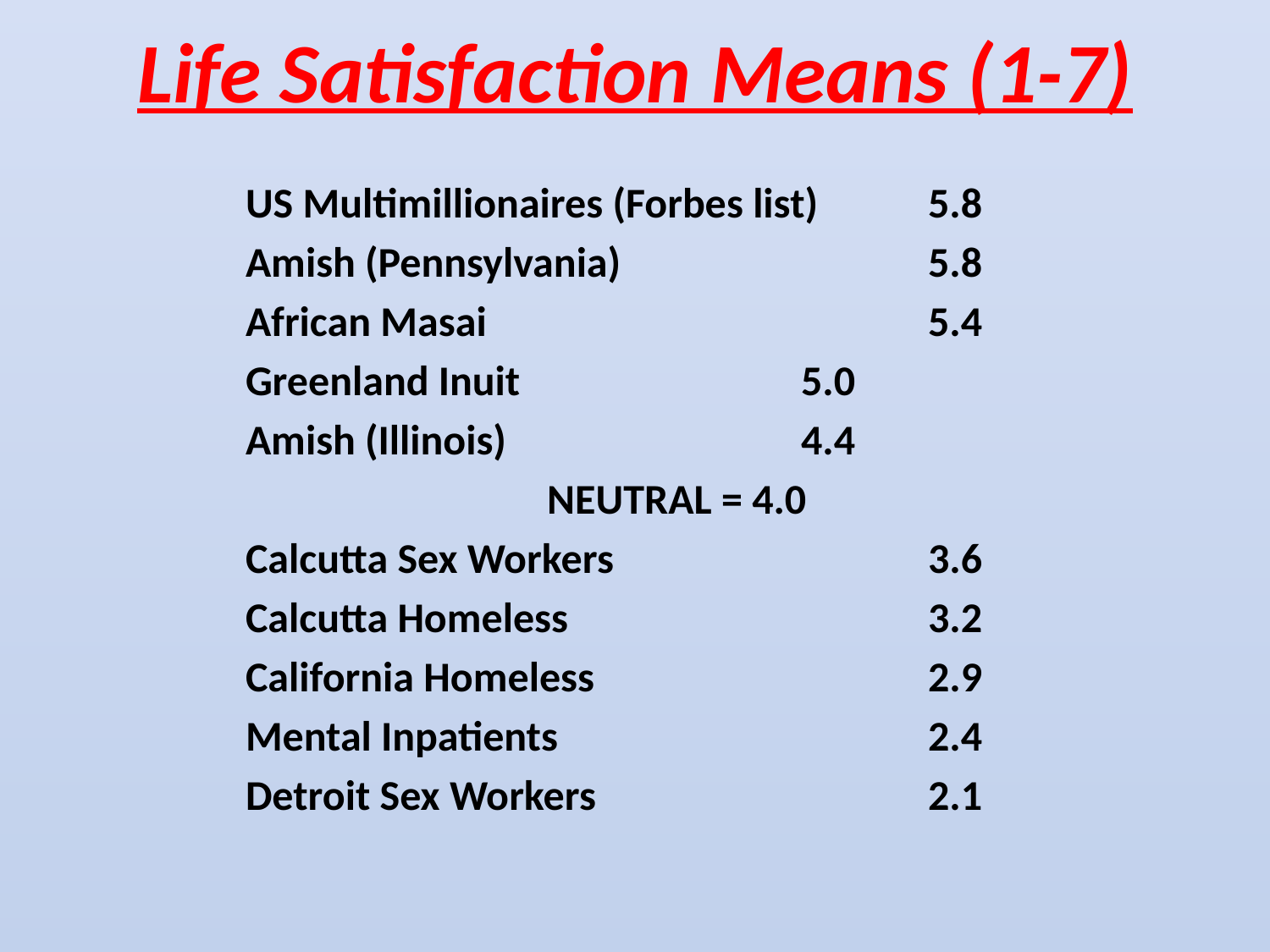

# Life Satisfaction Means (1-7)
US Multimillionaires (Forbes list)	5.8
Amish (Pennsylvania)			5.8
African Masai				5.4
Greenland Inuit			5.0
Amish (Illinois)			4.4
			NEUTRAL = 4.0
Calcutta Sex Workers			3.6
Calcutta Homeless			3.2
California Homeless			2.9
Mental Inpatients			2.4
Detroit Sex Workers			2.1